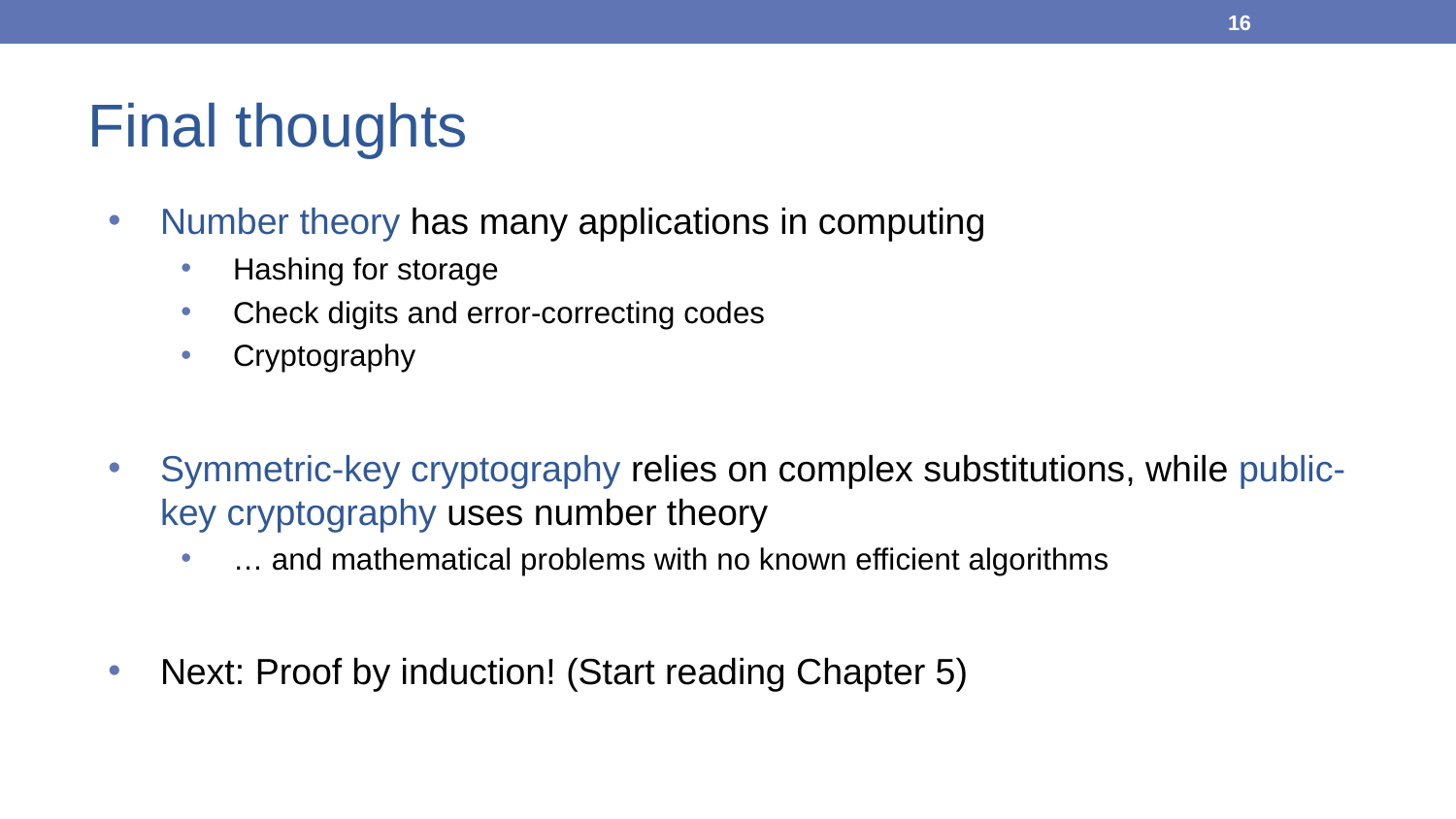

16
# Final thoughts
Number theory has many applications in computing
Hashing for storage
Check digits and error-correcting codes
Cryptography

Symmetric-key cryptography relies on complex substitutions, while public-key cryptography uses number theory
… and mathematical problems with no known efficient algorithms

Next: Proof by induction! (Start reading Chapter 5)